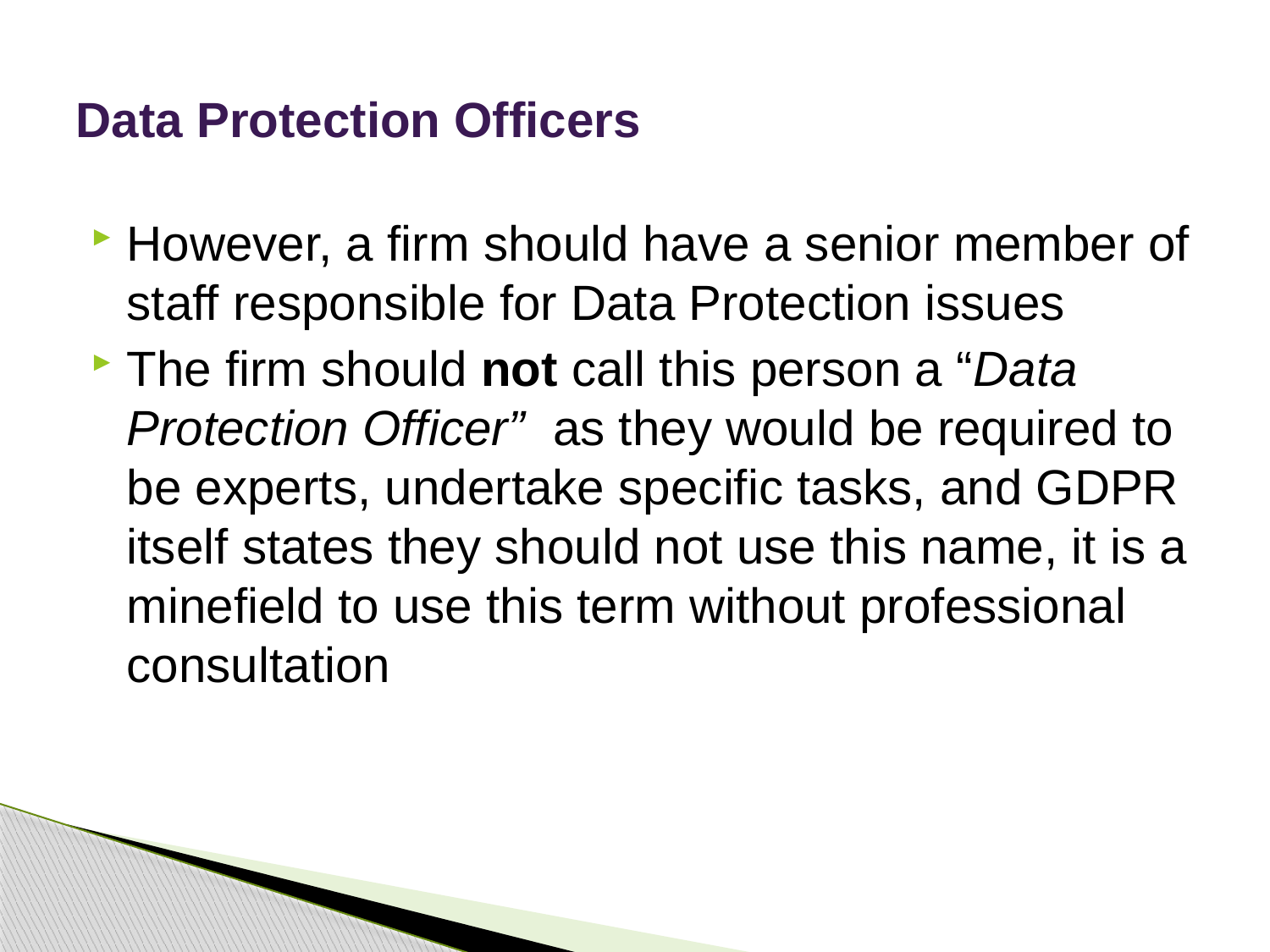

# Data Protection Officers
However, a firm should have a senior member of staff responsible for Data Protection issues
The firm should not call this person a “Data Protection Officer”  as they would be required to be experts, undertake specific tasks, and GDPR itself states they should not use this name, it is a minefield to use this term without professional consultation